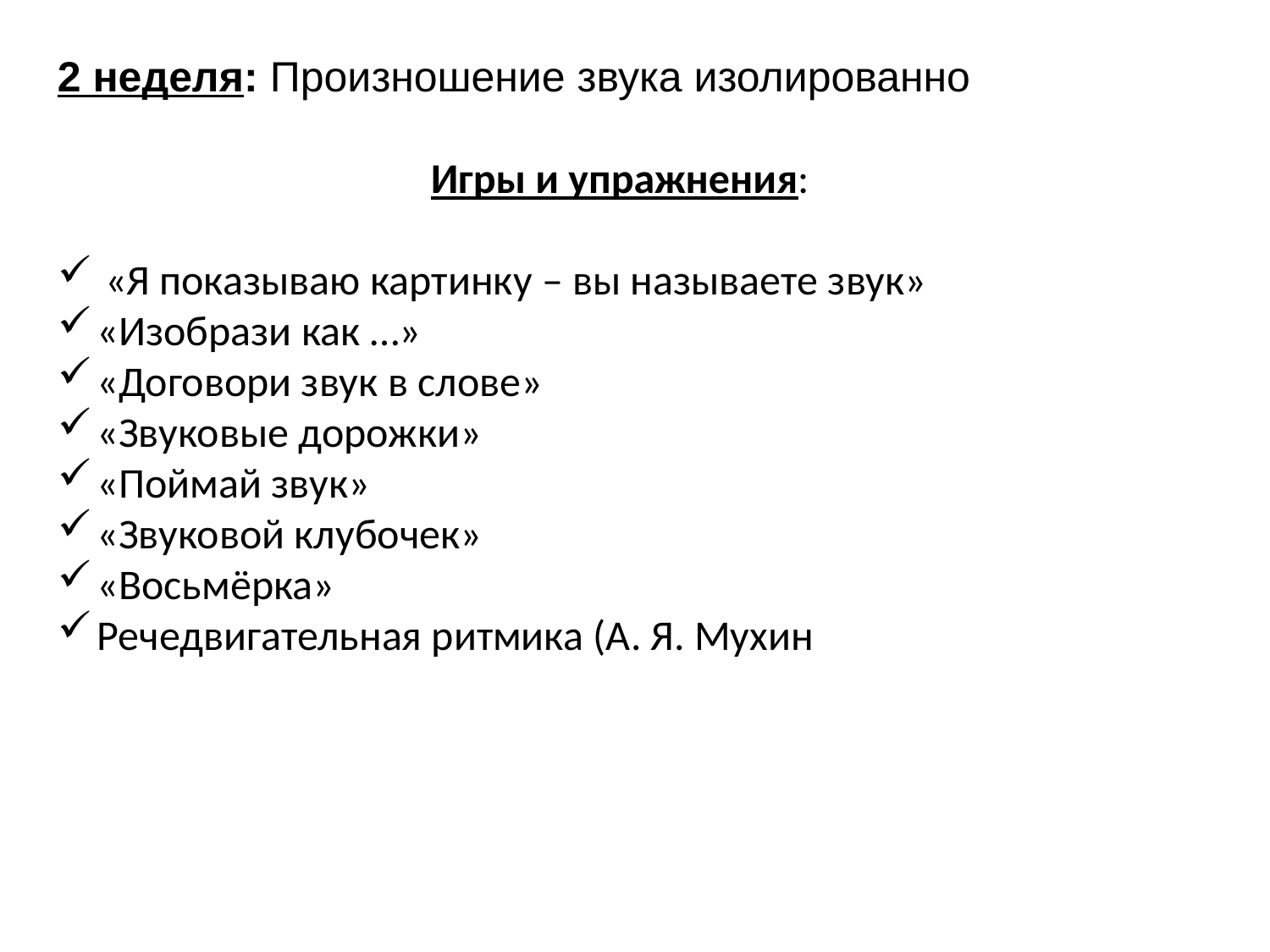

2 неделя: Произношение звука изолированно

Игры и упражнения:

«Я показываю картинку – вы называете звук»
«Изобрази как …»
«Договори звук в слове»
«Звуковые дорожки»
«Поймай звук»
«Звуковой клубочек»
«Восьмёрка»
Речедвигательная ритмика (А. Я. Мухин